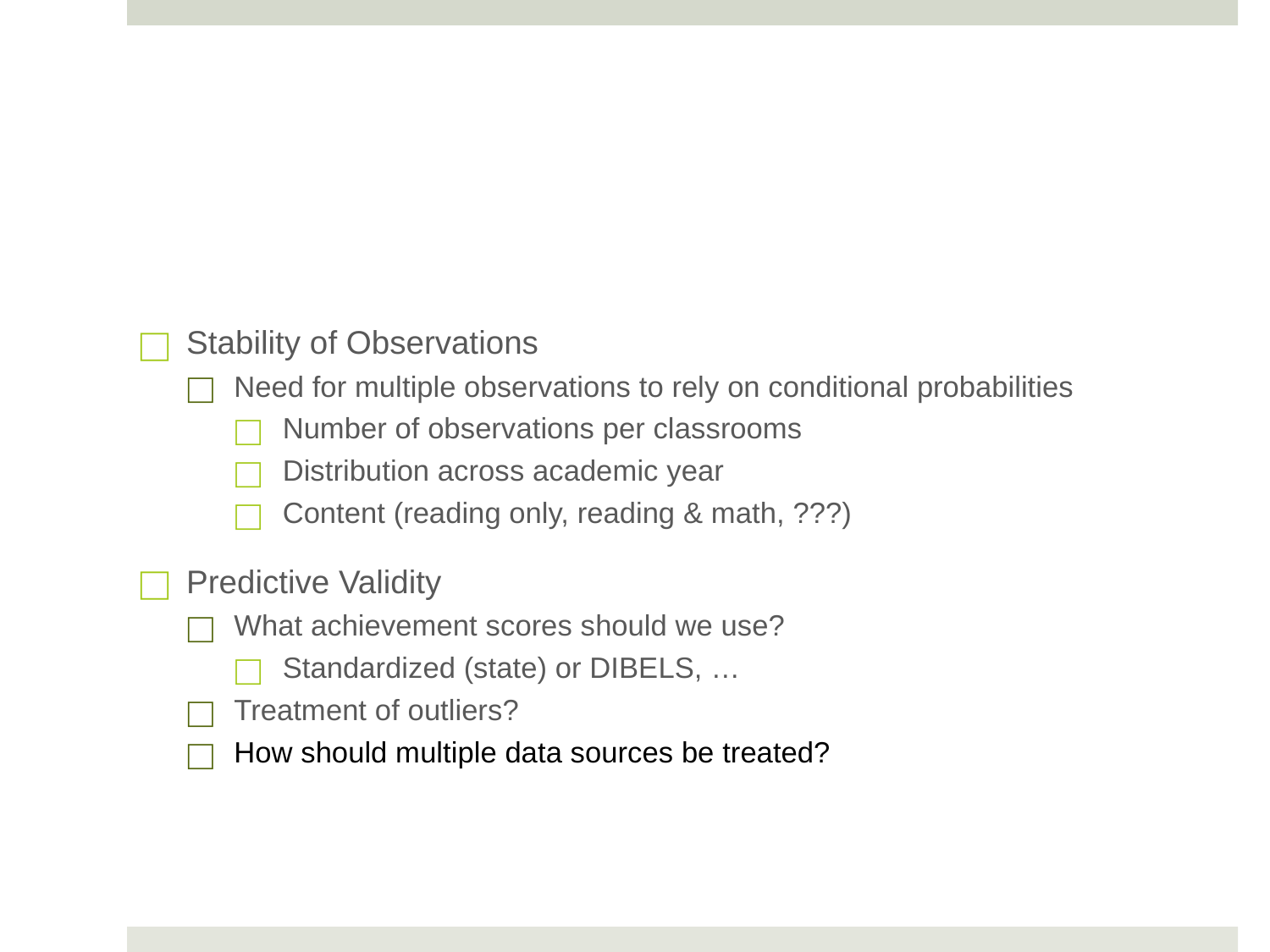

#
Stability of Observations
Need for multiple observations to rely on conditional probabilities
Number of observations per classrooms
Distribution across academic year
Content (reading only, reading & math, ???)
Predictive Validity
What achievement scores should we use?
Standardized (state) or DIBELS, …
Treatment of outliers?
How should multiple data sources be treated?